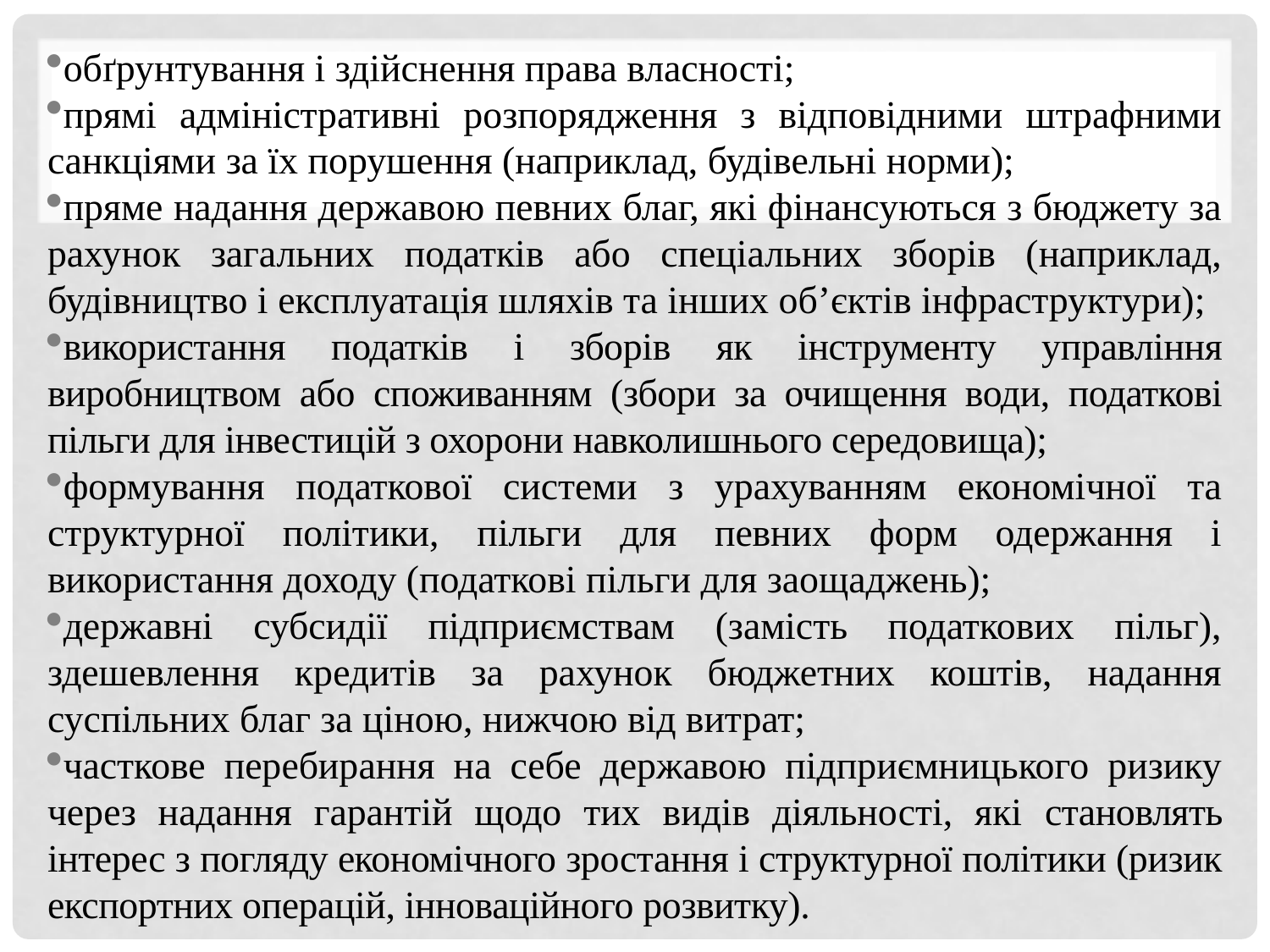

обґрунтування і здійснення права власності;
прямі адміністративні розпорядження з відповідними штрафними санкціями за їх порушення (наприклад, будівельні норми);
пряме надання державою певних благ, які фінансуються з бюджету за рахунок загальних податків або спеціальних зборів (наприклад, будівництво і експлуатація шляхів та інших об’єктів інфраструктури);
використання податків і зборів як інструменту управління виробництвом або споживанням (збори за очищення води, податкові пільги для інвестицій з охорони навколишнього середовища);
формування податкової системи з урахуванням економічної та структурної політики, пільги для певних форм одержання і використання доходу (податкові пільги для заощаджень);
державні субсидії підприємствам (замість податкових пільг), здешевлення кредитів за рахунок бюджетних коштів, надання суспільних благ за ціною, нижчою від витрат;
часткове перебирання на себе державою підприємницького ризику через надання гарантій щодо тих видів діяльності, які становлять інтерес з погляду економічного зростання і структурної політики (ризик експортних операцій, інноваційного розвитку).